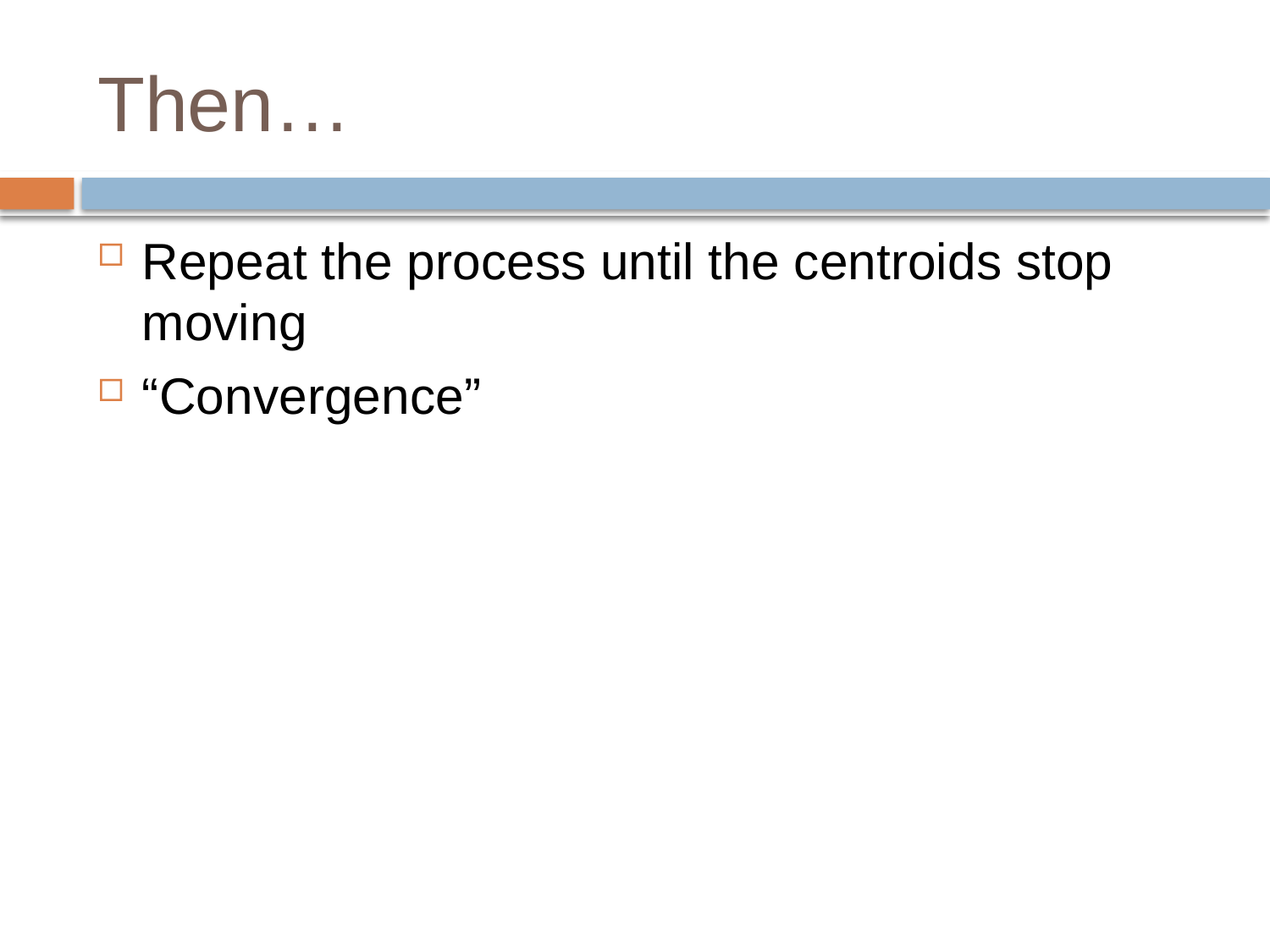

# Then…
Repeat the process until the centroids stop moving
“Convergence”